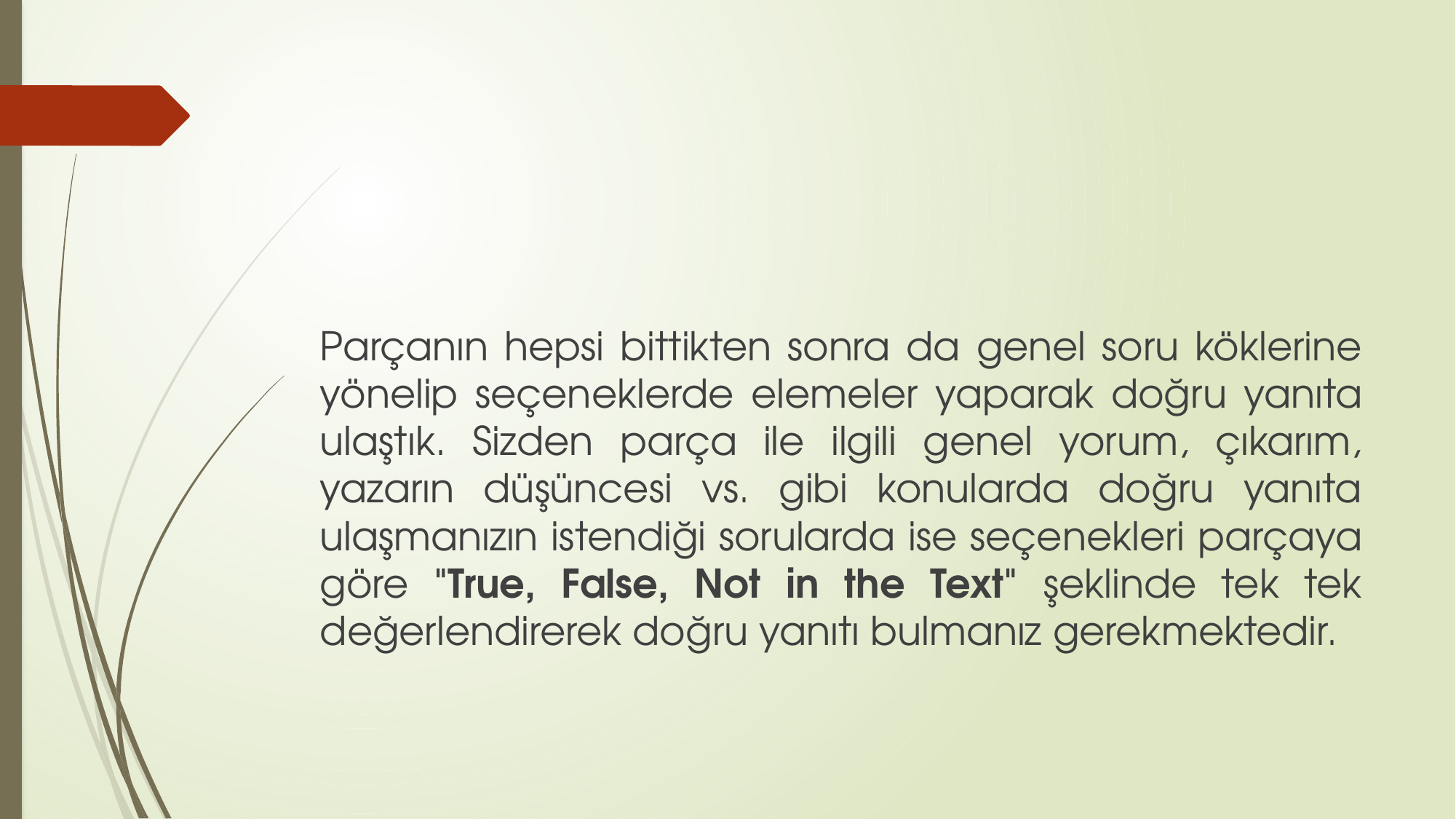

#

Parçanın hepsi bittikten sonra da genel soru köklerine yönelip seçeneklerde elemeler yaparak doğru yanıta ulaştık. Sizden parça ile ilgili genel yorum, çıkarım, yazarın düşüncesi vs. gibi konularda doğru yanıta ulaşmanızın istendiği sorularda ise seçenekleri parçaya göre "True, False, Not in the Text" şeklinde tek tek değerlendirerek doğru yanıtı bulmanız gerekmektedir.